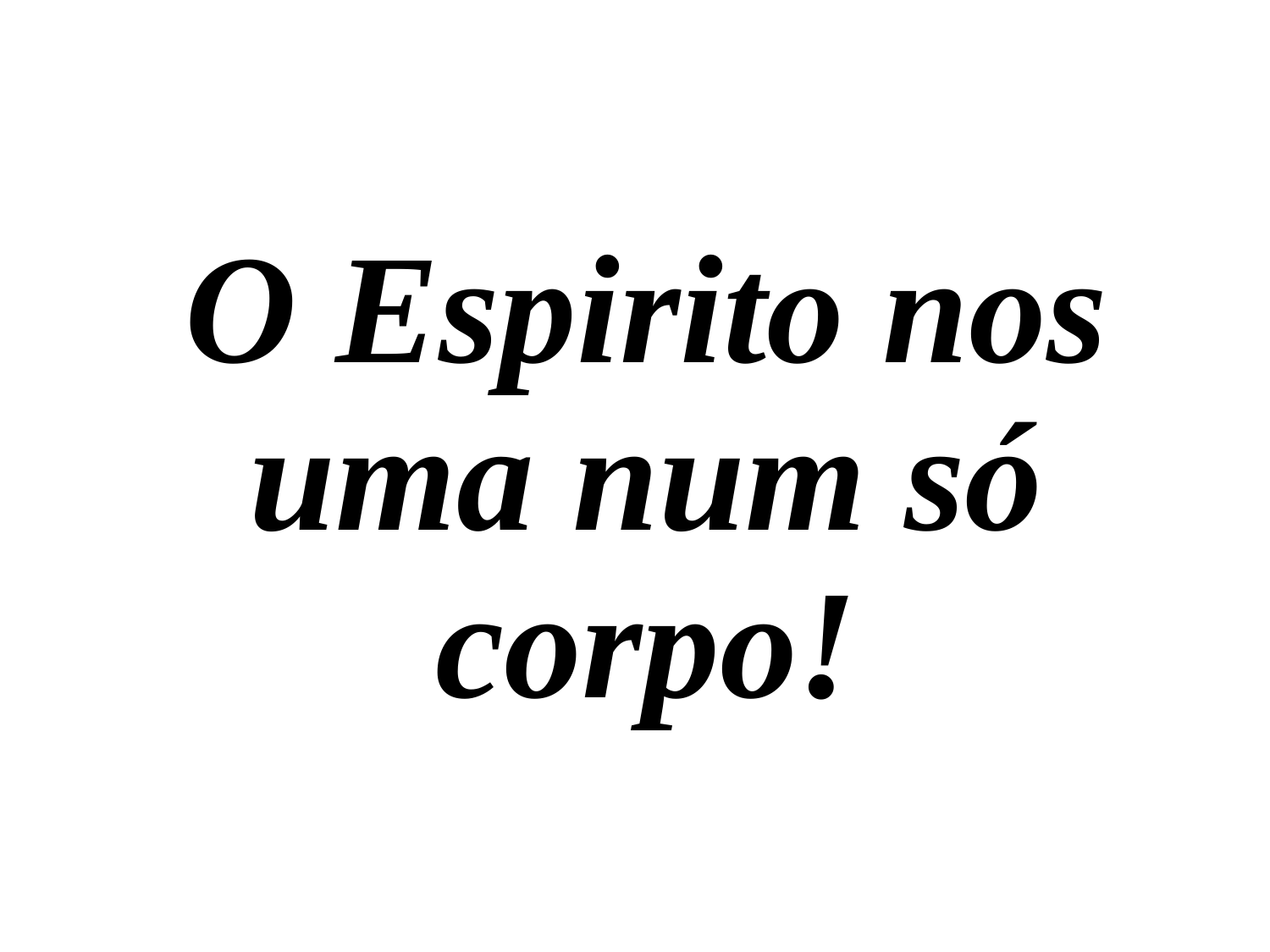

O Espirito nos uma num só corpo!